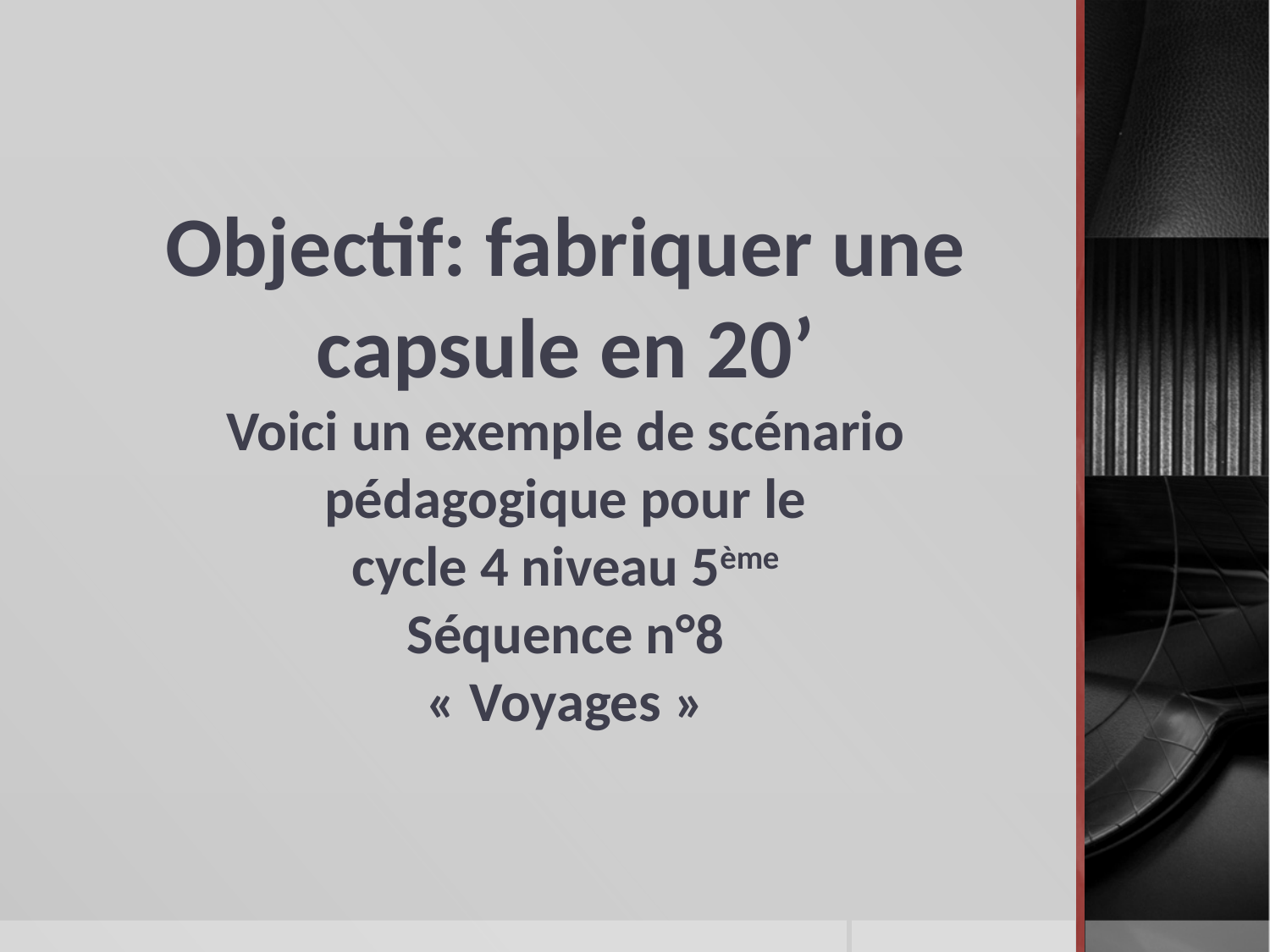

# Objectif: fabriquer une capsule en 20’ Voici un exemple de scénario pédagogique pour le cycle 4 niveau 5ème Séquence n°8 « Voyages »